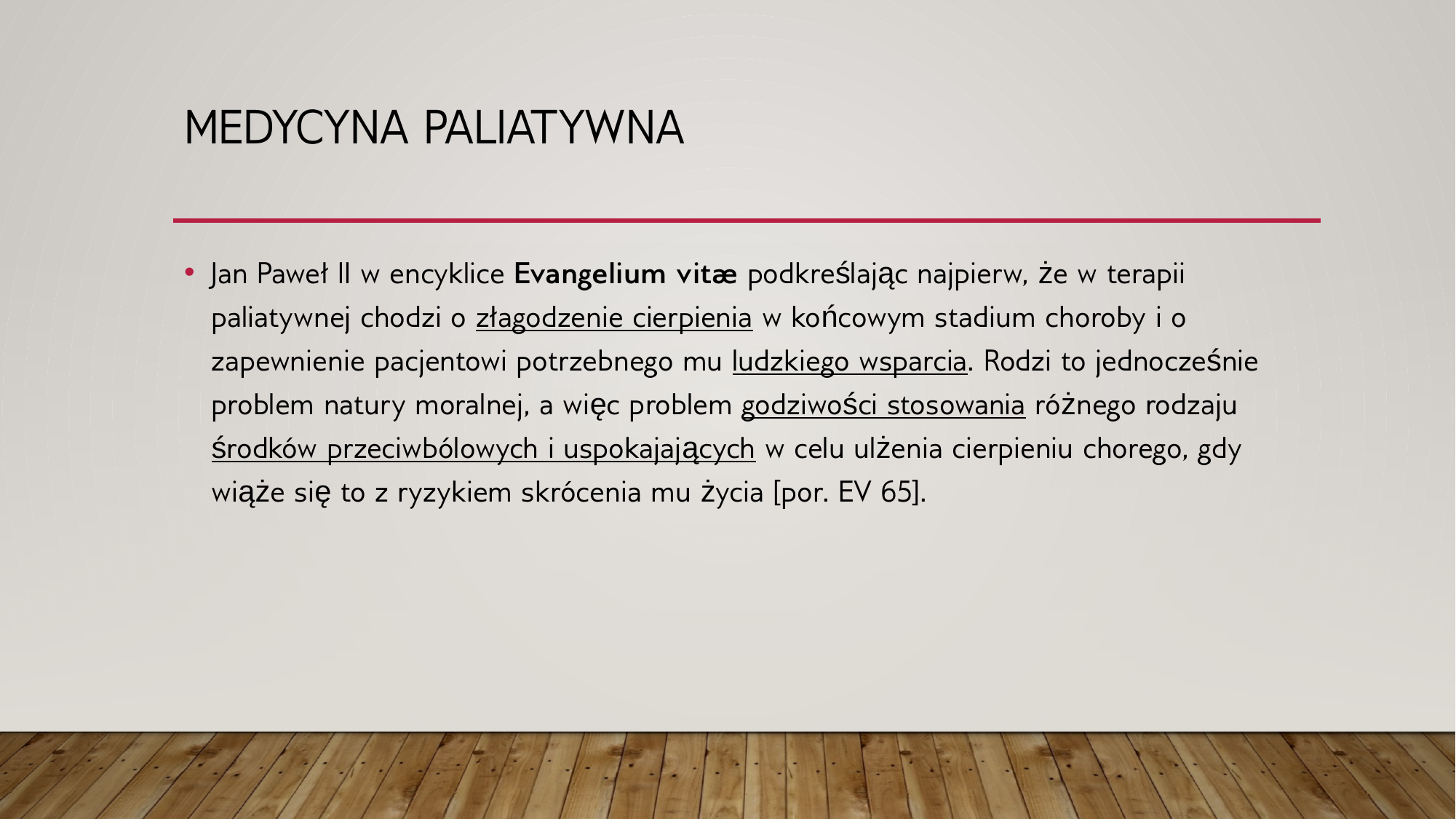

# Medycyna paliatywna
Jan Paweł II w encyklice Evange­lium vitae podkreślając najpierw, że w terapii paliatywnej chodzi o złagodzenie cierpienia w końcowym stadium choroby i o zapewnienie pacjentowi potrzebnego mu ludzkiego wsparcia. Rodzi to jedno­cześnie problem natury moralnej, a więc problem godziwości stosowania różnego rodzaju środków przeciwbólowych i uspokajają­cych w celu ulżenia cierpieniu chorego, gdy wiąże się to z ryzykiem skrócenia mu życia [por. EV 65].